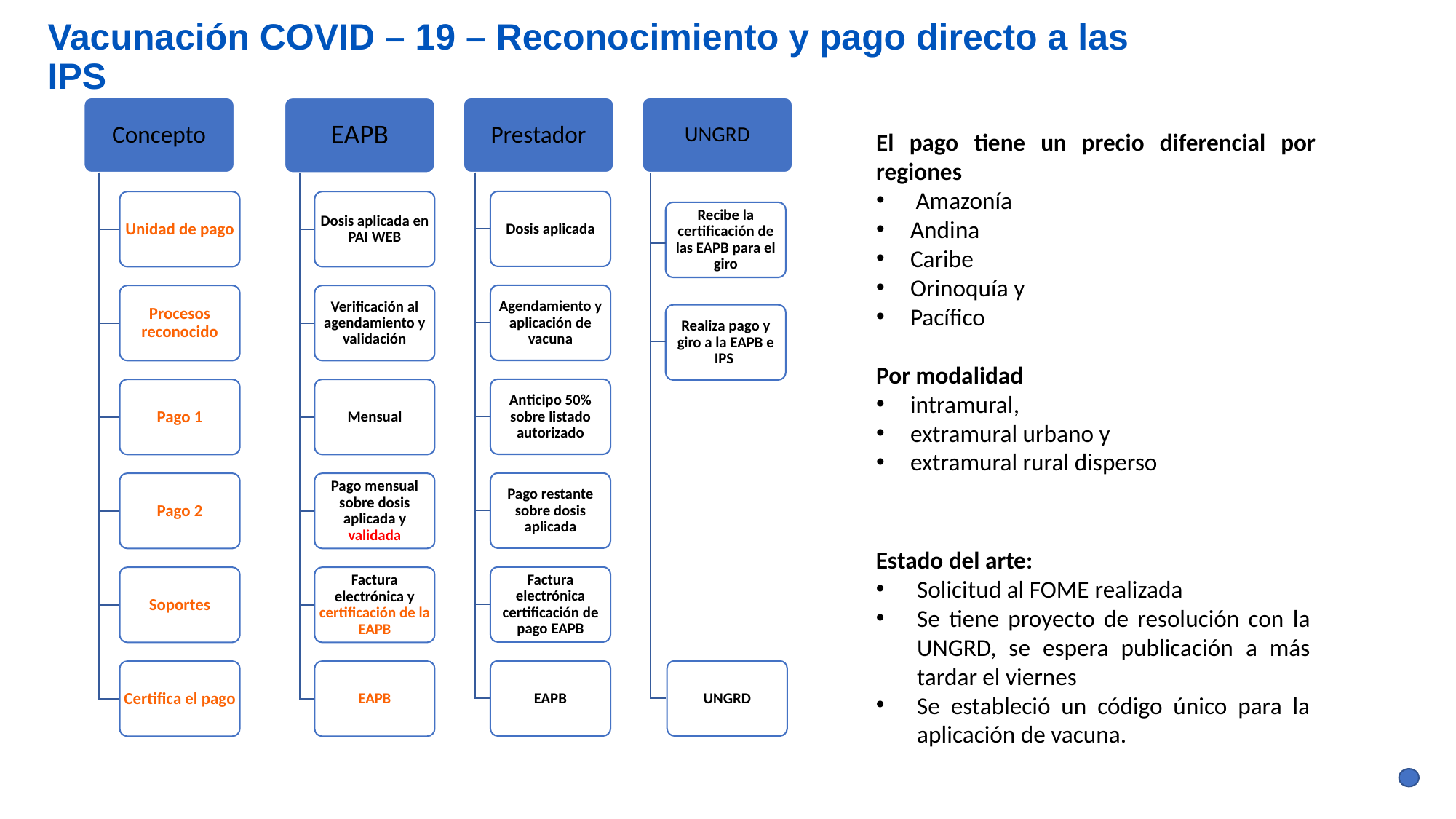

Vacunación COVID – 19 – Reconocimiento y pago directo a las IPS
Concepto
Prestador
UNGRD
EAPB
El pago tiene un precio diferencial por regiones
 Amazonía
Andina
Caribe
Orinoquía y
Pacífico

Por modalidad
intramural,
extramural urbano y
extramural rural disperso

Dosis aplicada
Unidad de pago
Dosis aplicada en PAI WEB
Recibe la certificación de las EAPB para el giro
Agendamiento y aplicación de vacuna

Procesos reconocido
Verificación al agendamiento y validación
Realiza pago y giro a la EAPB e IPS
Anticipo 50% sobre listado autorizado
Pago 1
Mensual
Pago restante sobre dosis aplicada
Pago 2
Pago mensual sobre dosis aplicada y validada
Estado del arte:
Solicitud al FOME realizada
Se tiene proyecto de resolución con la UNGRD, se espera publicación a más tardar el viernes
Se estableció un código único para la aplicación de vacuna.
Factura electrónica certificación de pago EAPB
Soportes
Factura electrónica y certificación de la EAPB
UNGRD
EAPB
Certifica el pago
EAPB